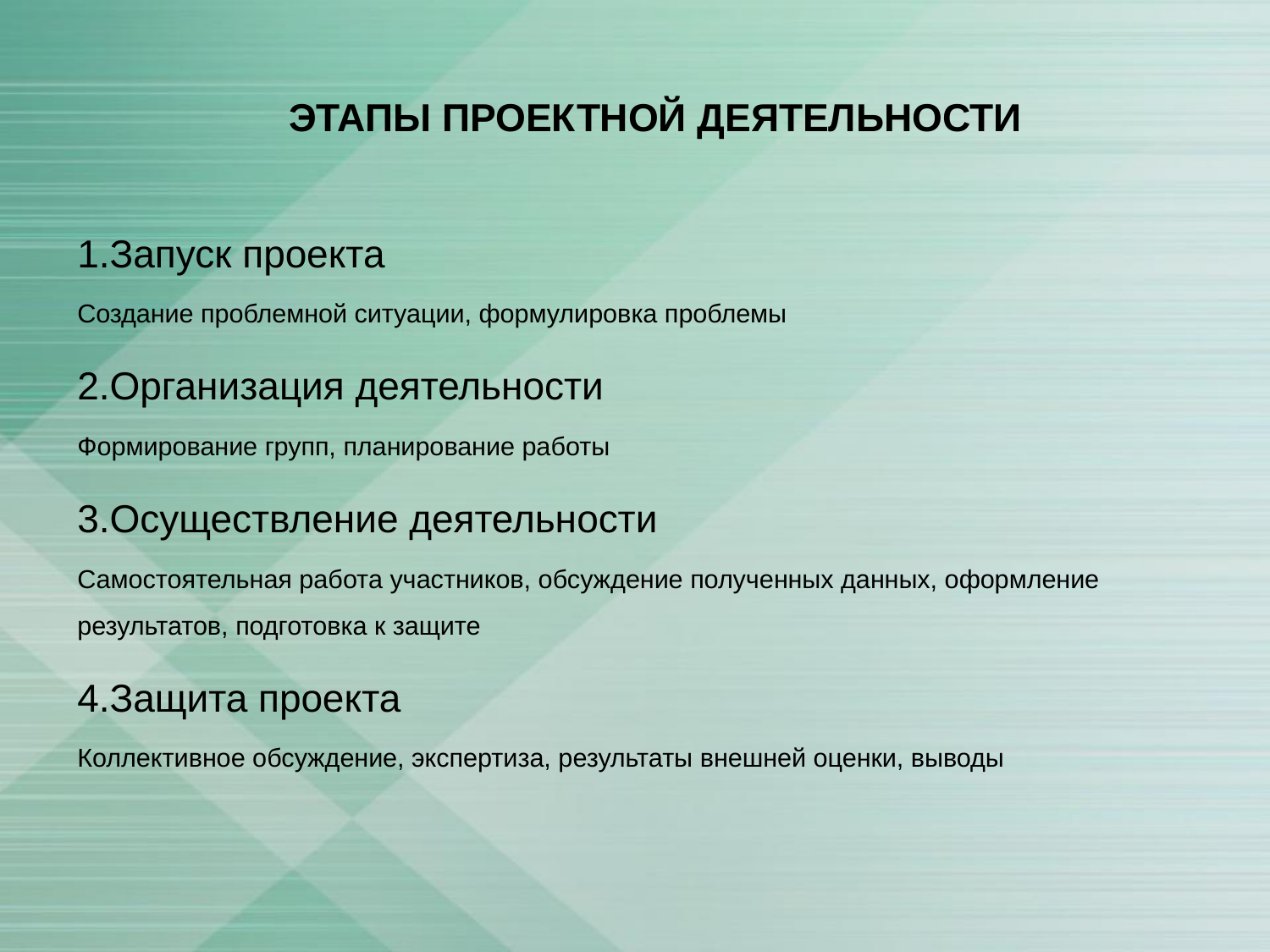

ЭТАПЫ ПРОЕКТНОЙ ДЕЯТЕЛЬНОСТИ

1.Запуск проекта
Создание проблемной ситуации, формулировка проблемы
2.Организация деятельности
Формирование групп, планирование работы
3.Осуществление деятельности
Самостоятельная работа участников, обсуждение полученных данных, оформление результатов, подготовка к защите
4.Защита проекта
Коллективное обсуждение, экспертиза, результаты внешней оценки, выводы